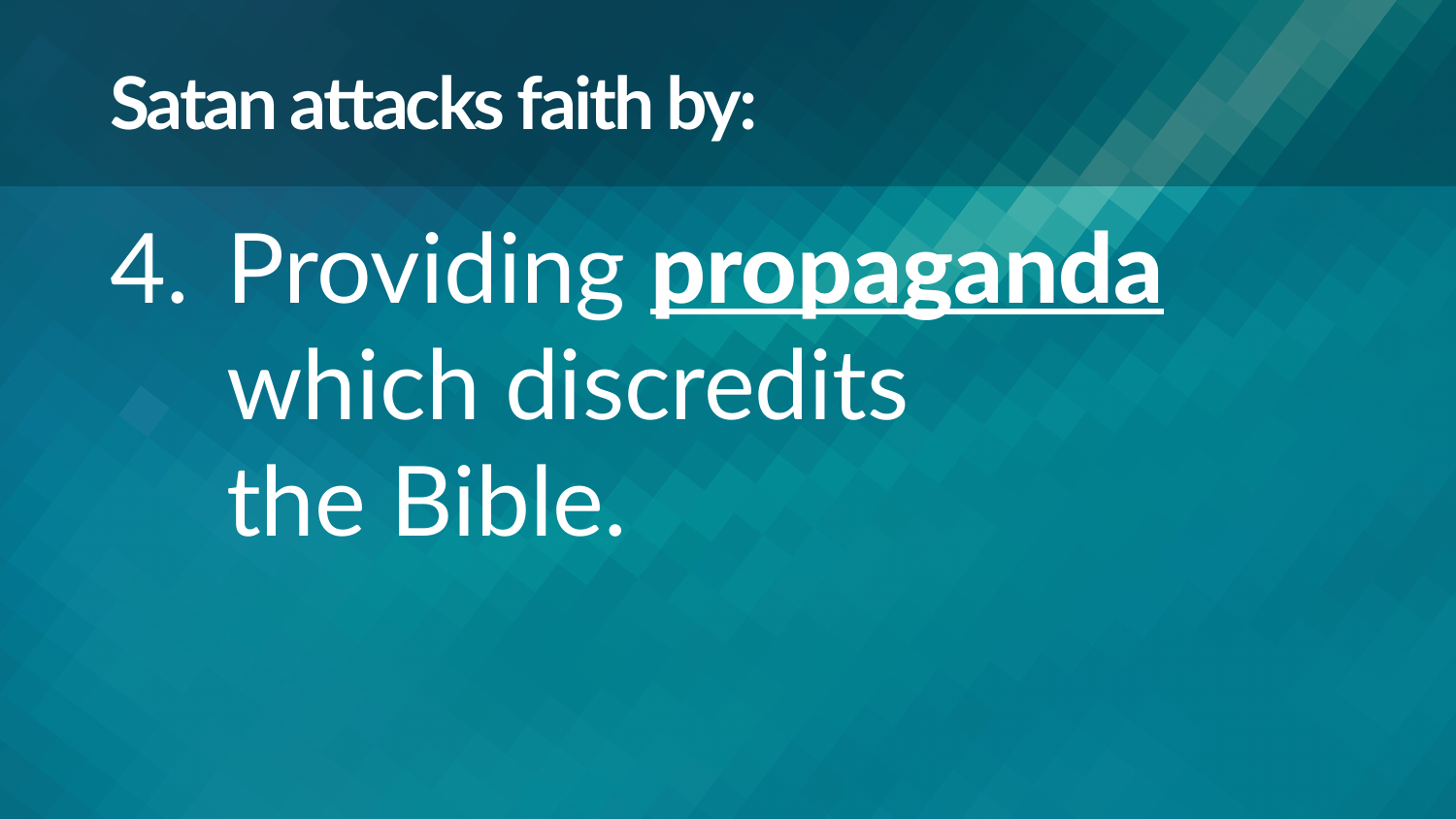

# Satan attacks faith by:
Providing propaganda which discredits
the Bible.